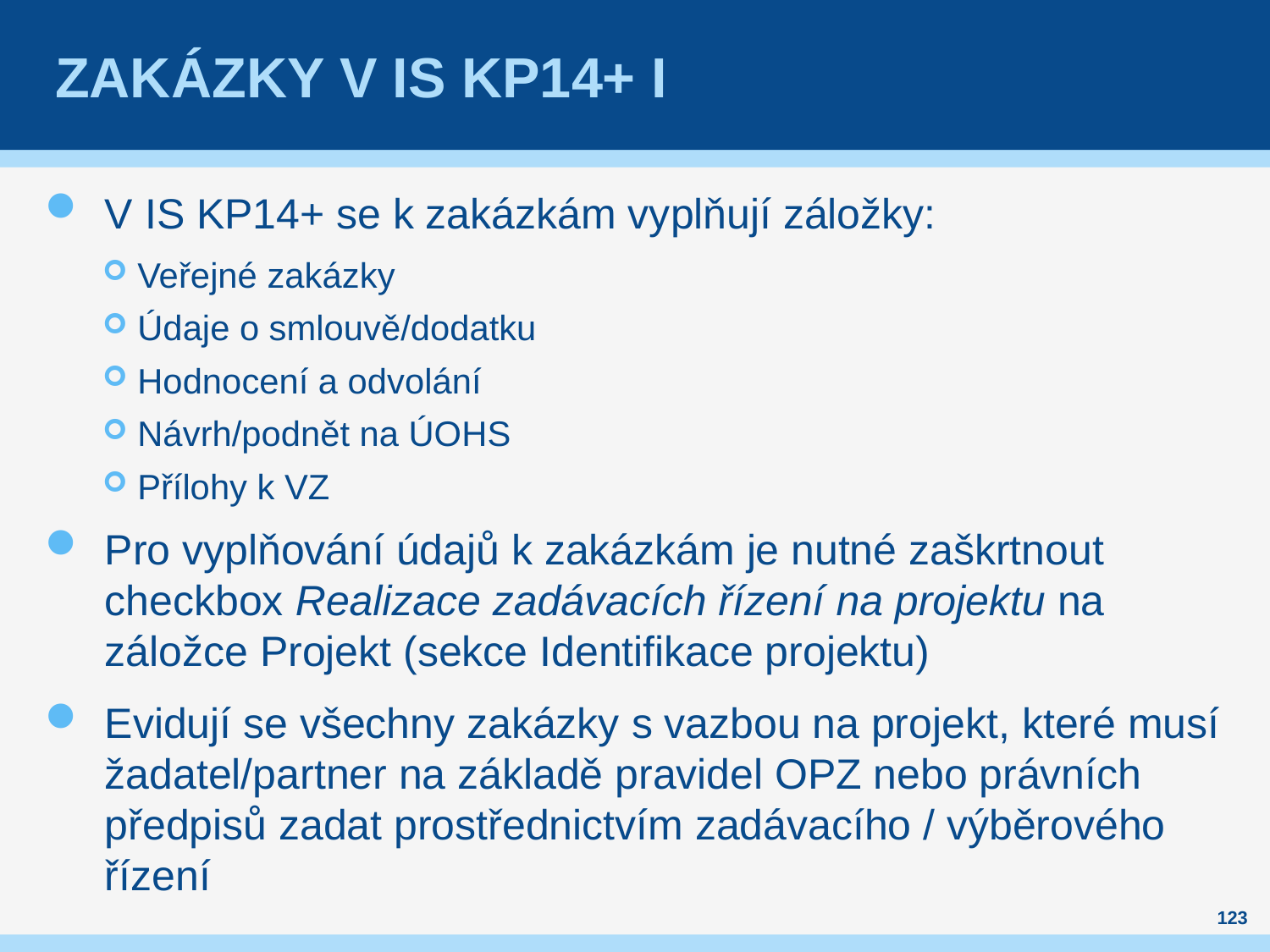

# Zakázky v is kp14+ I
V IS KP14+ se k zakázkám vyplňují záložky:
Veřejné zakázky
Údaje o smlouvě/dodatku
Hodnocení a odvolání
Návrh/podnět na ÚOHS
Přílohy k VZ
Pro vyplňování údajů k zakázkám je nutné zaškrtnout checkbox Realizace zadávacích řízení na projektu na záložce Projekt (sekce Identifikace projektu)
Evidují se všechny zakázky s vazbou na projekt, které musí žadatel/partner na základě pravidel OPZ nebo právních předpisů zadat prostřednictvím zadávacího / výběrového řízení
123